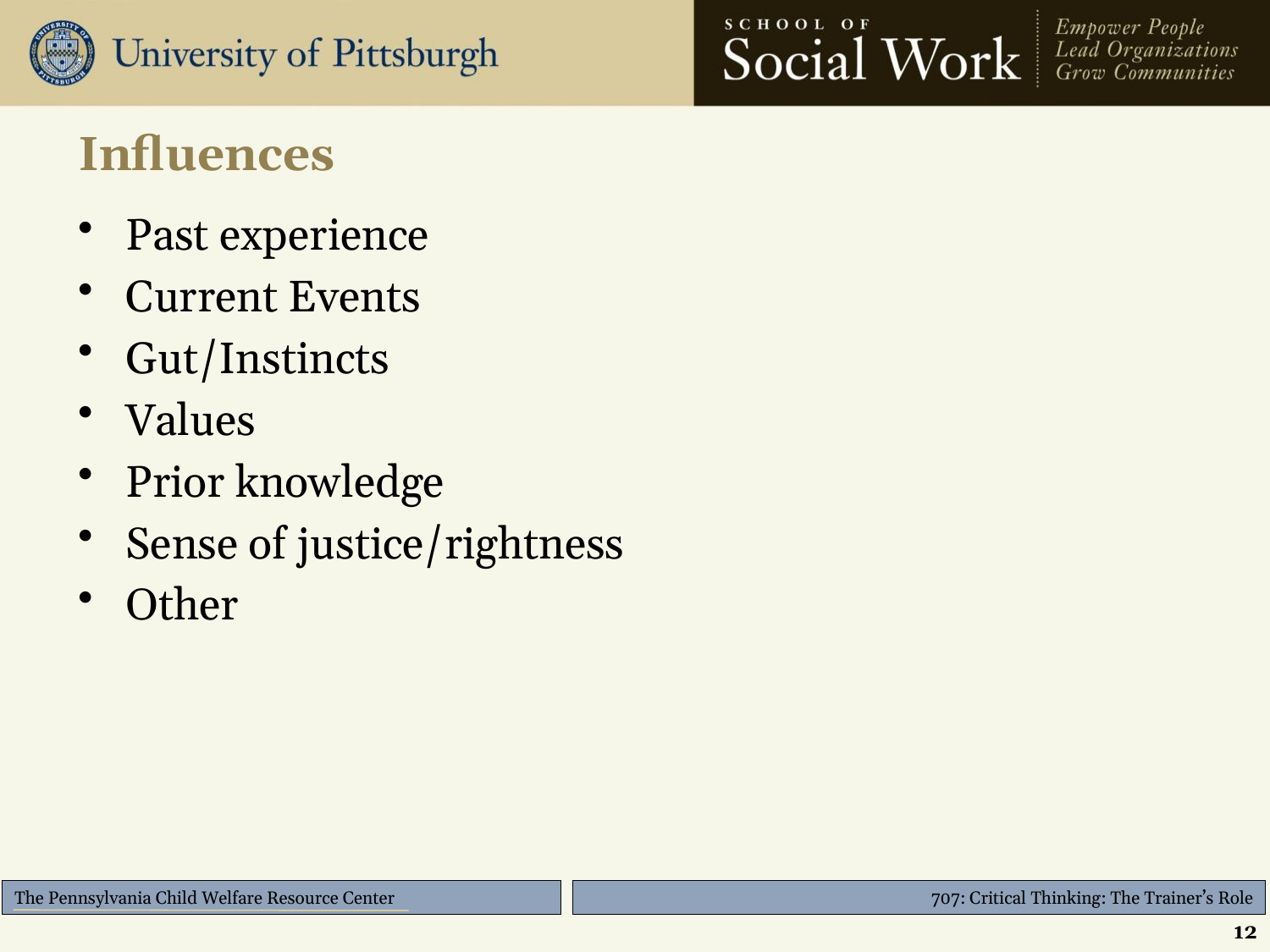

# Influences
Past experience
Current Events
Gut/Instincts
Values
Prior knowledge
Sense of justice/rightness
Other
12